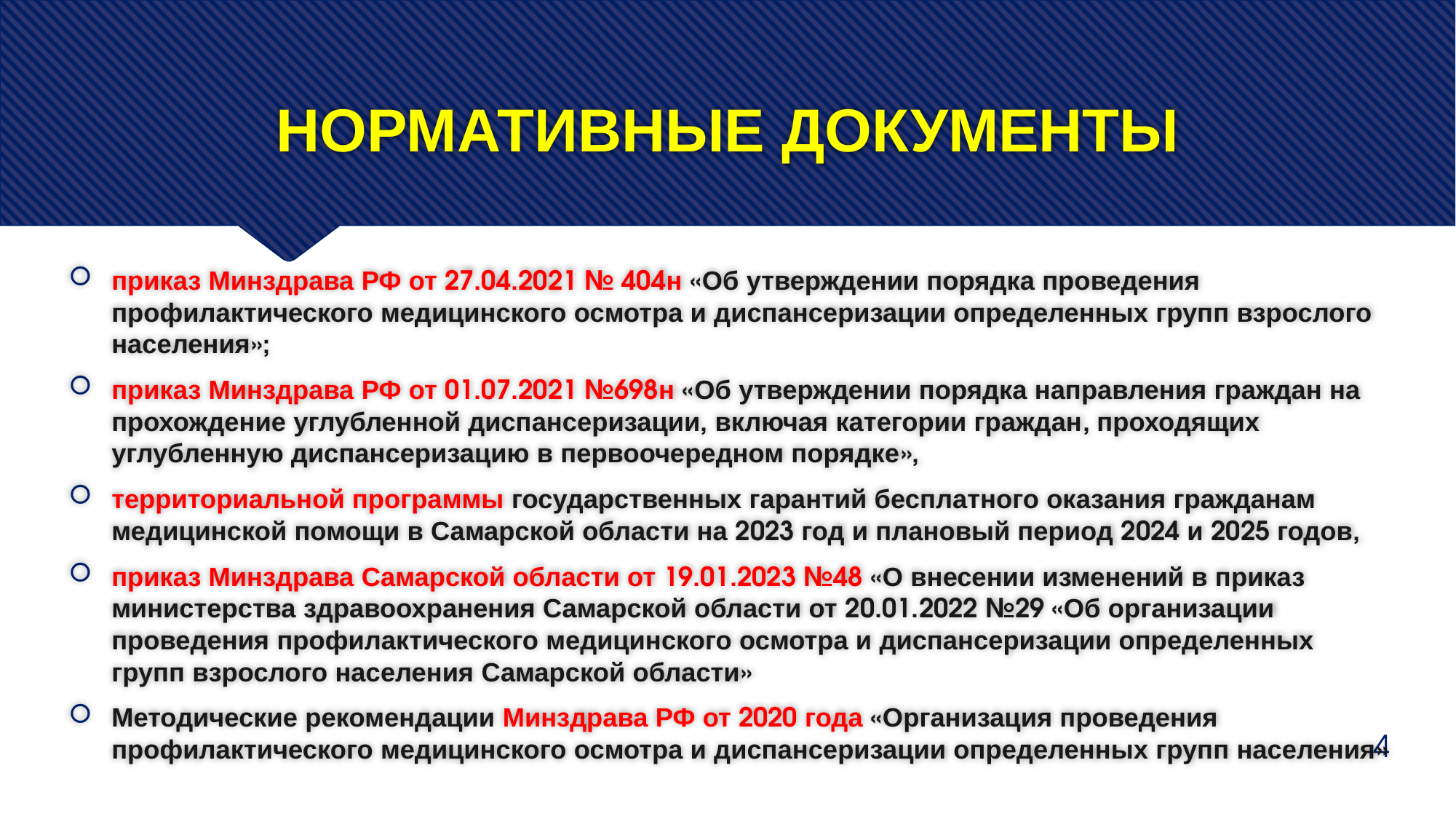

# НОРМАТИВНЫЕ ДОКУМЕНТЫ
приказ Минздрава РФ от 27.04.2021 № 404н «Об утверждении порядка проведения профилактического медицинского осмотра и диспансеризации определенных групп взрослого населения»;
приказ Минздрава РФ от 01.07.2021 №698н «Об утверждении порядка направления граждан на прохождение углубленной диспансеризации, включая категории граждан, проходящих углубленную диспансеризацию в первоочередном порядке»,
территориальной программы государственных гарантий бесплатного оказания гражданам медицинской помощи в Самарской области на 2023 год и плановый период 2024 и 2025 годов,
приказ Минздрава Самарской области от 19.01.2023 №48 «О внесении изменений в приказ министерства здравоохранения Самарской области от 20.01.2022 №29 «Об организации проведения профилактического медицинского осмотра и диспансеризации определенных групп взрослого населения Самарской области»
Методические рекомендации Минздрава РФ от 2020 года «Организация проведения профилактического медицинского осмотра и диспансеризации определенных групп населения»
4